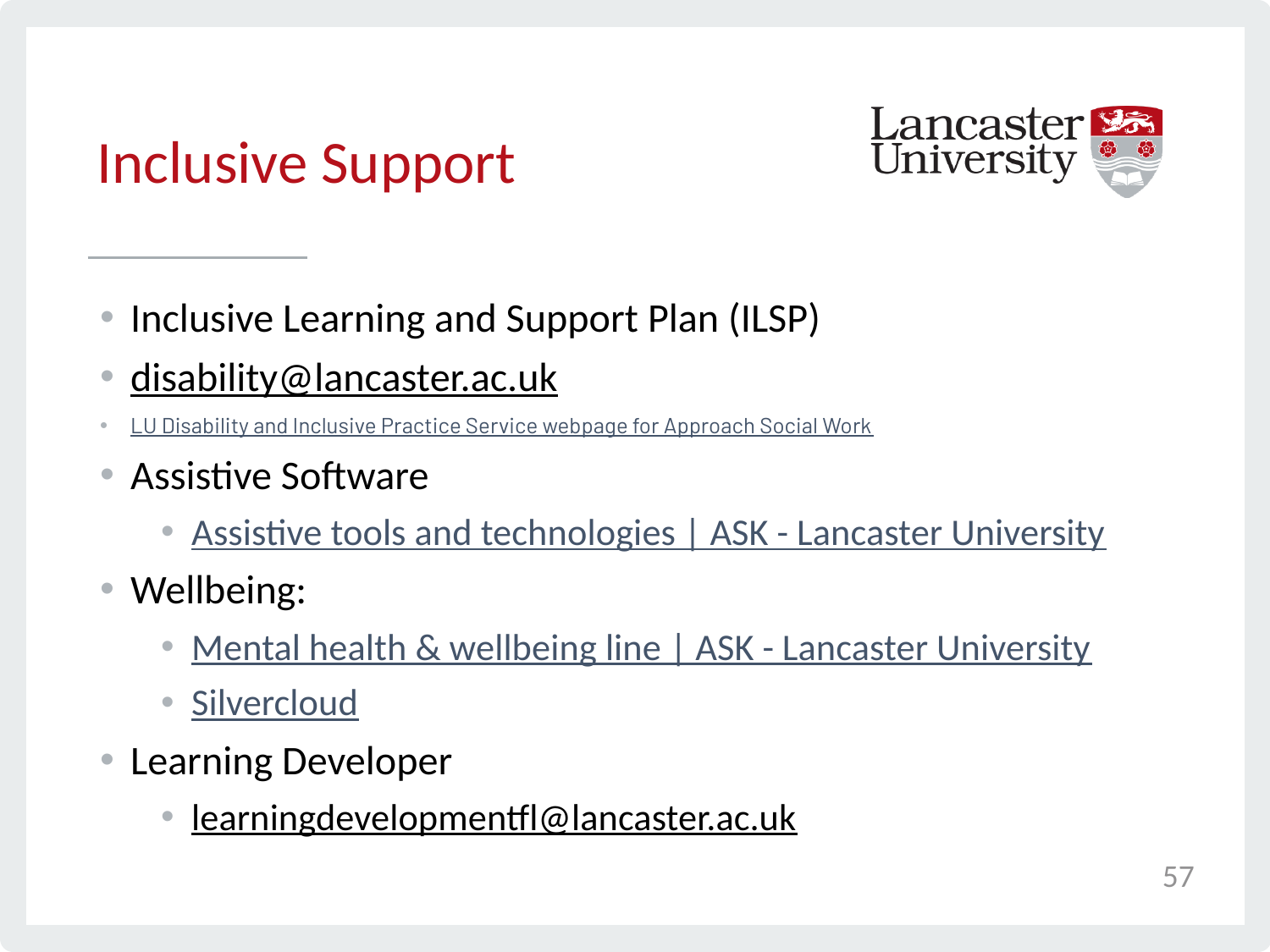

# Inclusive Support
Inclusive Learning and Support Plan (ILSP)
disability@lancaster.ac.uk
LU Disability and Inclusive Practice Service webpage for Approach Social Work
Assistive Software
Assistive tools and technologies | ASK - Lancaster University
Wellbeing:
Mental health & wellbeing line | ASK - Lancaster University
Silvercloud
Learning Developer
learningdevelopmentfl@lancaster.ac.uk

57